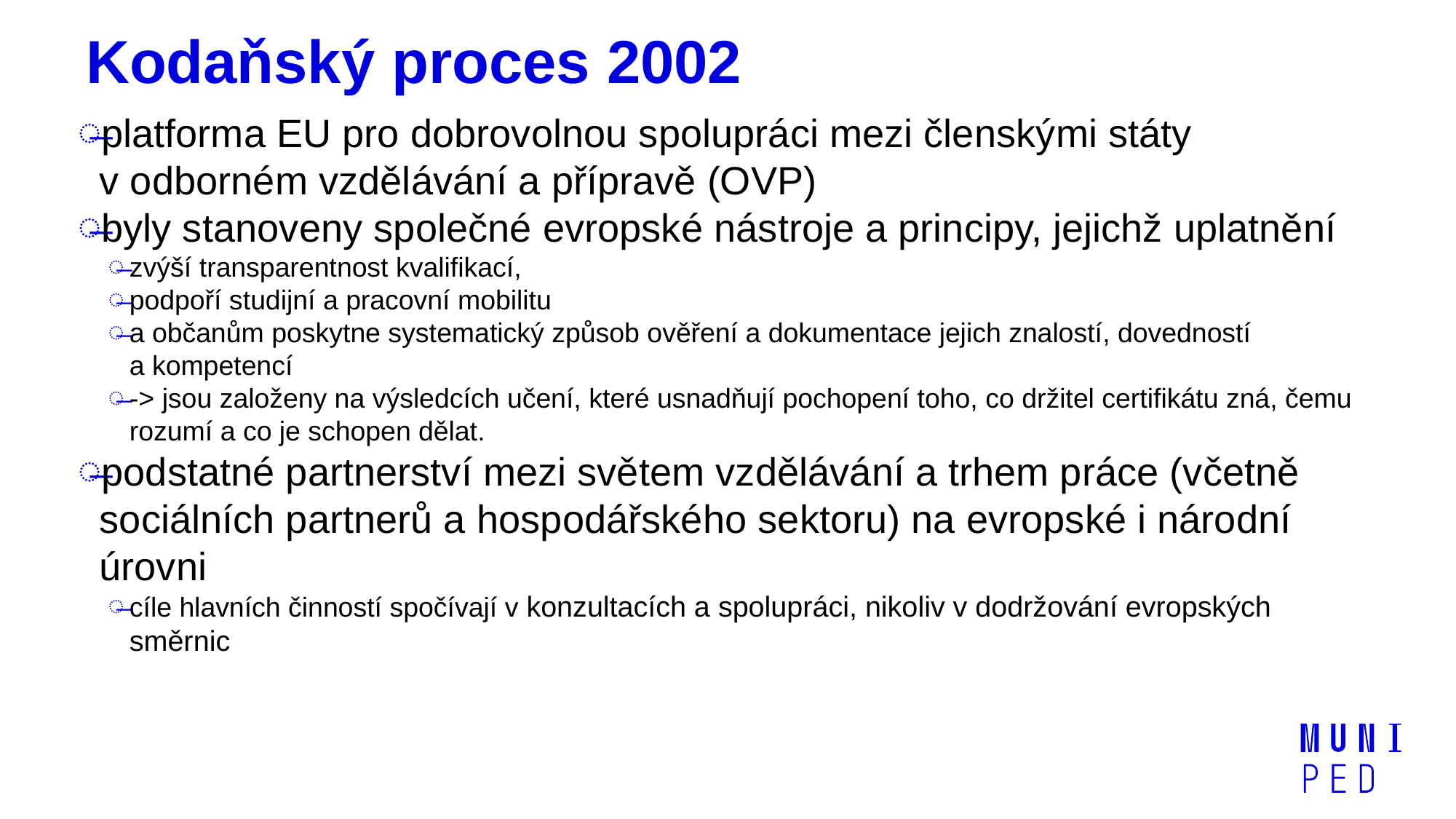

# Kodaňský proces 2002
platforma EU pro dobrovolnou spolupráci mezi členskými státy v odborném vzdělávání a přípravě (OVP)
byly stanoveny společné evropské nástroje a principy, jejichž uplatnění
zvýší transparentnost kvalifikací,
podpoří studijní a pracovní mobilitu
a občanům poskytne systematický způsob ověření a dokumentace jejich znalostí, dovedností a kompetencí
-> jsou založeny na výsledcích učení, které usnadňují pochopení toho, co držitel certifikátu zná, čemu rozumí a co je schopen dělat.
podstatné partnerství mezi světem vzdělávání a trhem práce (včetně sociálních partnerů a hospodářského sektoru) na evropské i národní úrovni
cíle hlavních činností spočívají v konzultacích a spolupráci, nikoliv v dodržování evropských směrnic